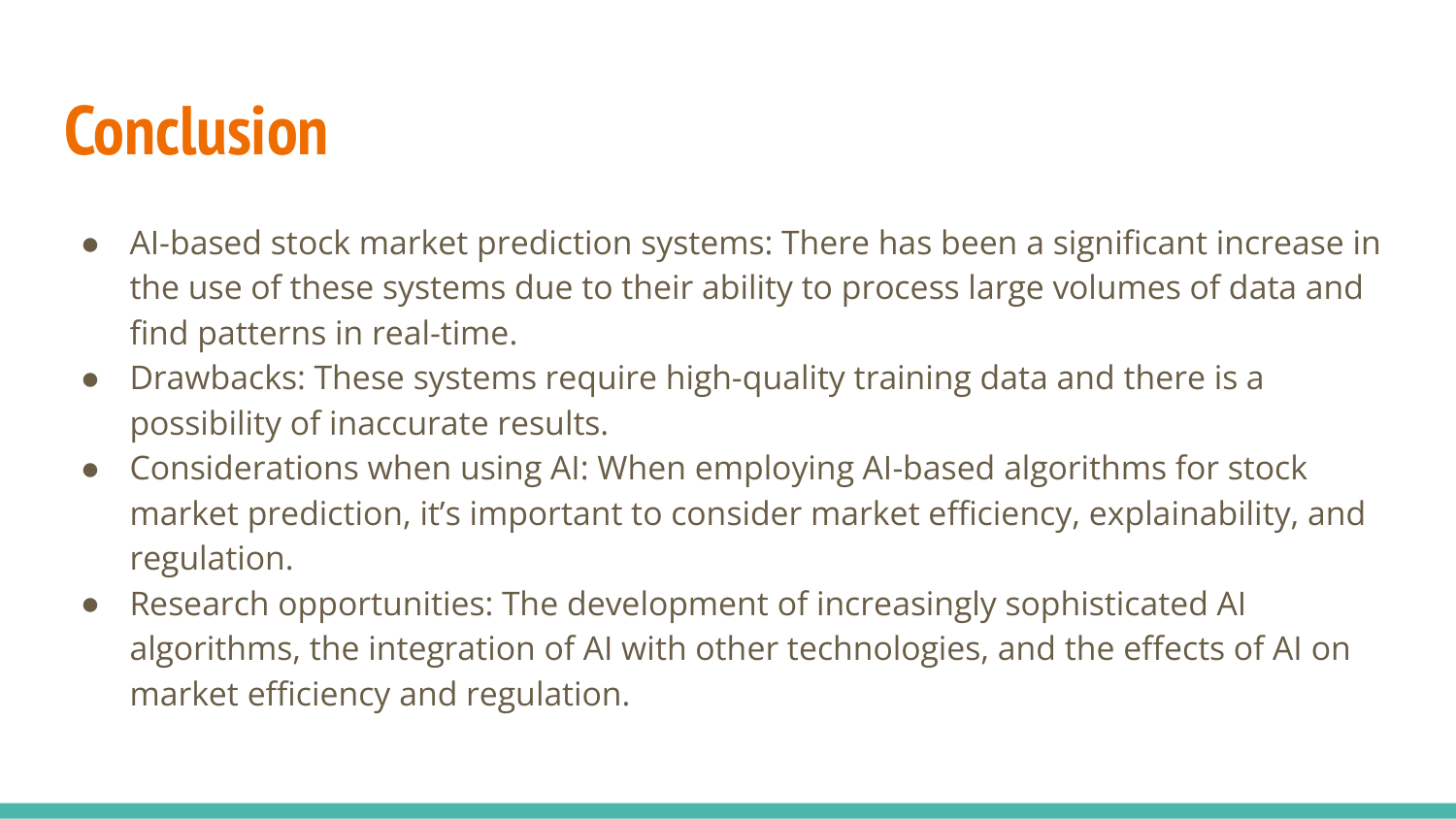

# Conclusion
AI-based stock market prediction systems: There has been a significant increase in the use of these systems due to their ability to process large volumes of data and find patterns in real-time.
Drawbacks: These systems require high-quality training data and there is a possibility of inaccurate results.
Considerations when using AI: When employing AI-based algorithms for stock market prediction, it’s important to consider market efficiency, explainability, and regulation.
Research opportunities: The development of increasingly sophisticated AI algorithms, the integration of AI with other technologies, and the effects of AI on market efficiency and regulation.